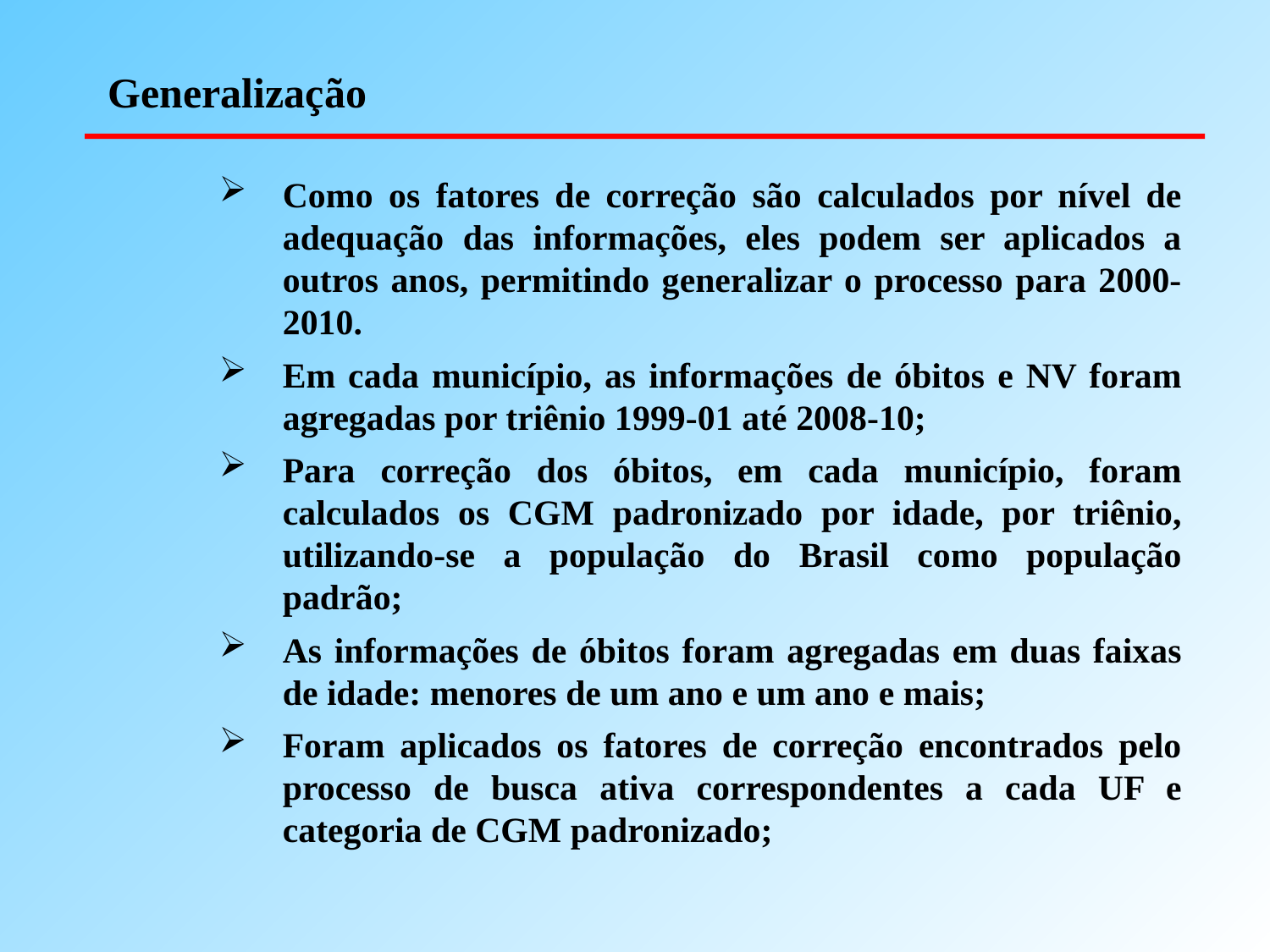

# Generalização

Como os fatores de correção são calculados por nível de adequação das informações, eles podem ser aplicados a outros anos, permitindo generalizar o processo para 2000-2010.
Em cada município, as informações de óbitos e NV foram agregadas por triênio 1999-01 até 2008-10;
Para correção dos óbitos, em cada município, foram calculados os CGM padronizado por idade, por triênio, utilizando-se a população do Brasil como população padrão;
As informações de óbitos foram agregadas em duas faixas de idade: menores de um ano e um ano e mais;
Foram aplicados os fatores de correção encontrados pelo processo de busca ativa correspondentes a cada UF e categoria de CGM padronizado;